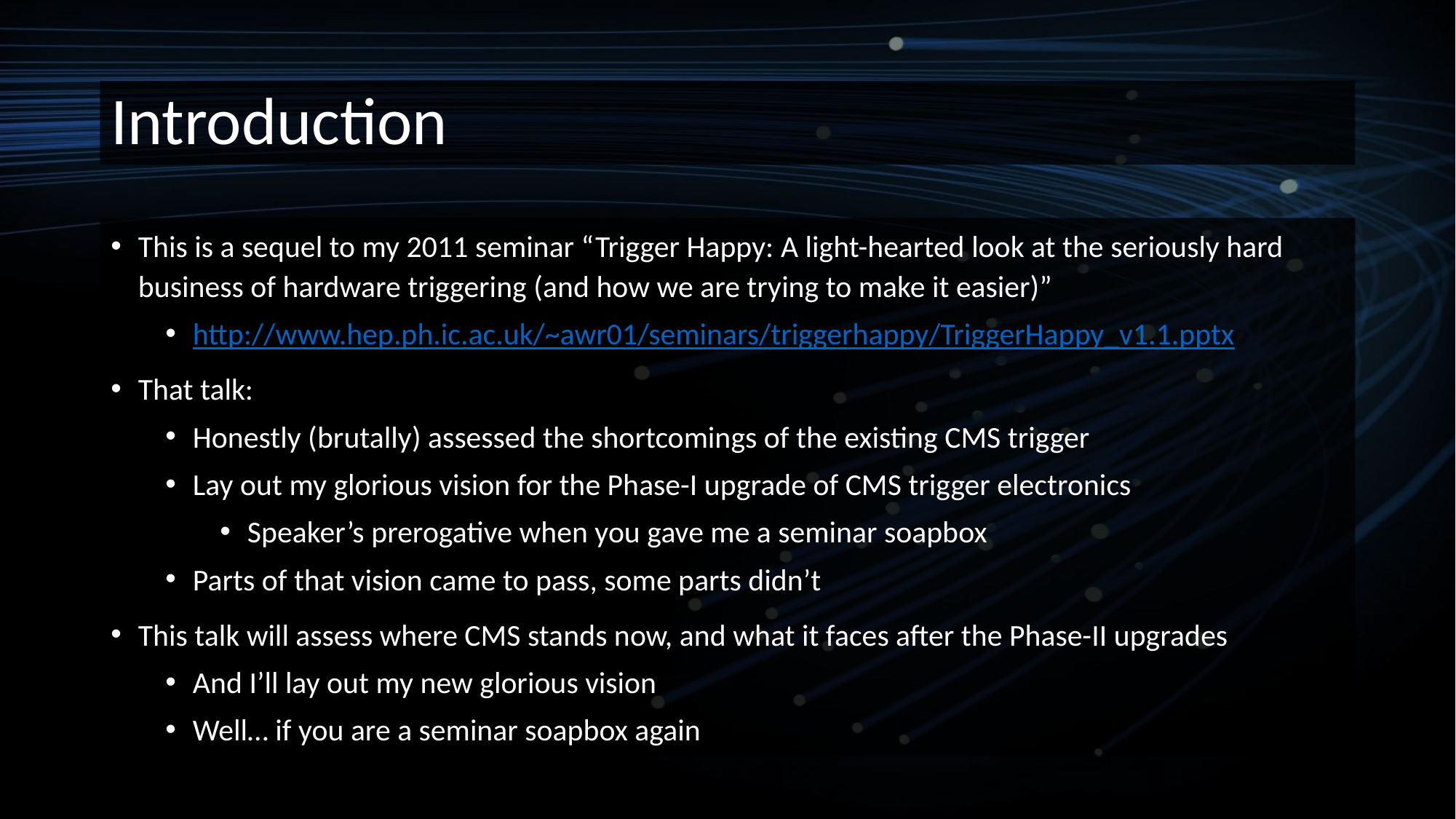

# Introduction
This is a sequel to my 2011 seminar “Trigger Happy: A light-hearted look at the seriously hard business of hardware triggering (and how we are trying to make it easier)”
http://www.hep.ph.ic.ac.uk/~awr01/seminars/triggerhappy/TriggerHappy_v1.1.pptx
That talk:
Honestly (brutally) assessed the shortcomings of the existing CMS trigger
Lay out my glorious vision for the Phase-I upgrade of CMS trigger electronics
Speaker’s prerogative when you gave me a seminar soapbox
Parts of that vision came to pass, some parts didn’t
This talk will assess where CMS stands now, and what it faces after the Phase-II upgrades
And I’ll lay out my new glorious vision
Well… if you are a seminar soapbox again